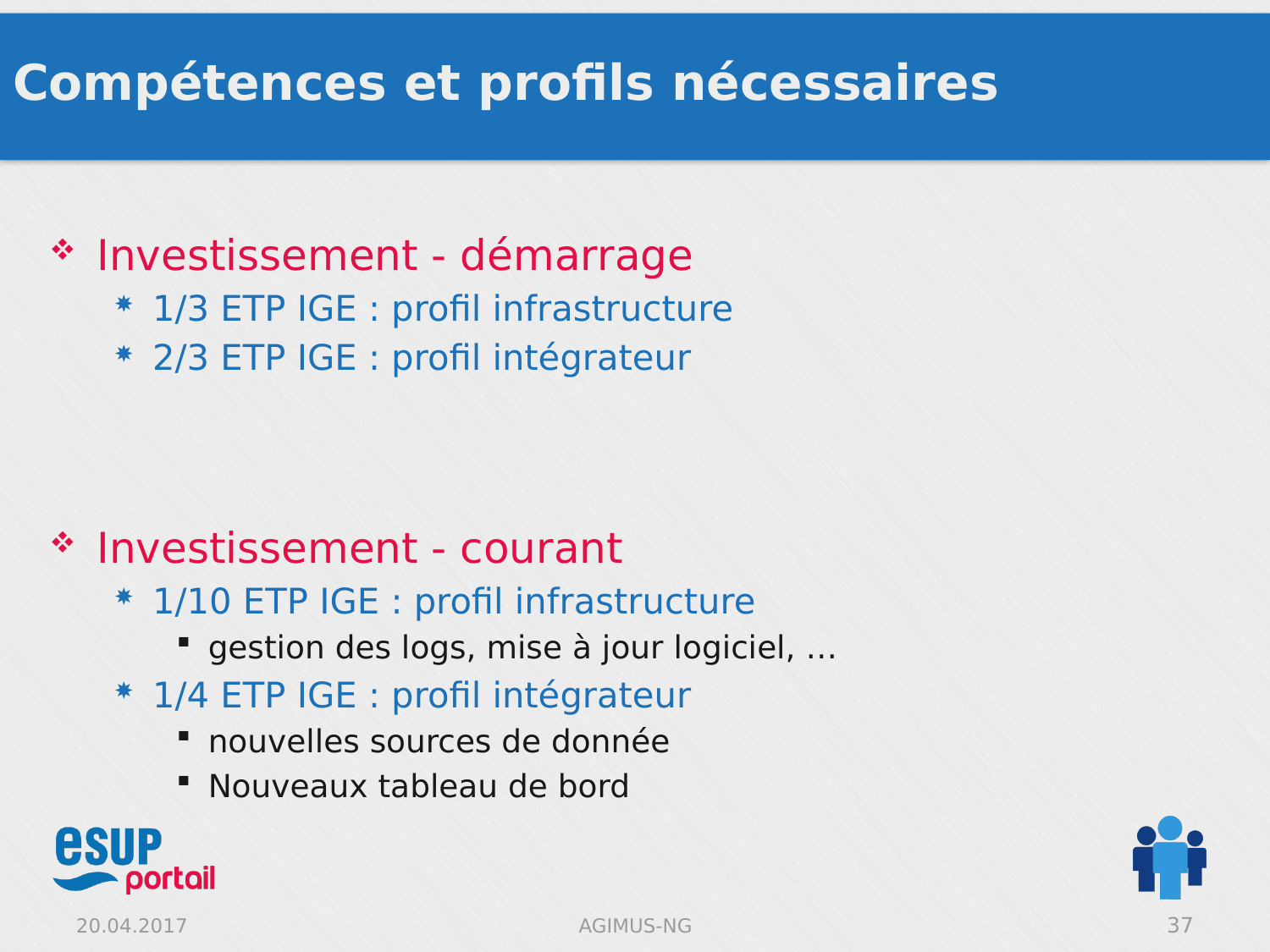

# Compétences et profils nécessaires

Investissement - démarrage
1/3 ETP IGE : profil infrastructure
2/3 ETP IGE : profil intégrateur

Investissement - courant
1/10 ETP IGE : profil infrastructure
gestion des logs, mise à jour logiciel, …
1/4 ETP IGE : profil intégrateur
nouvelles sources de donnée
Nouveaux tableau de bord